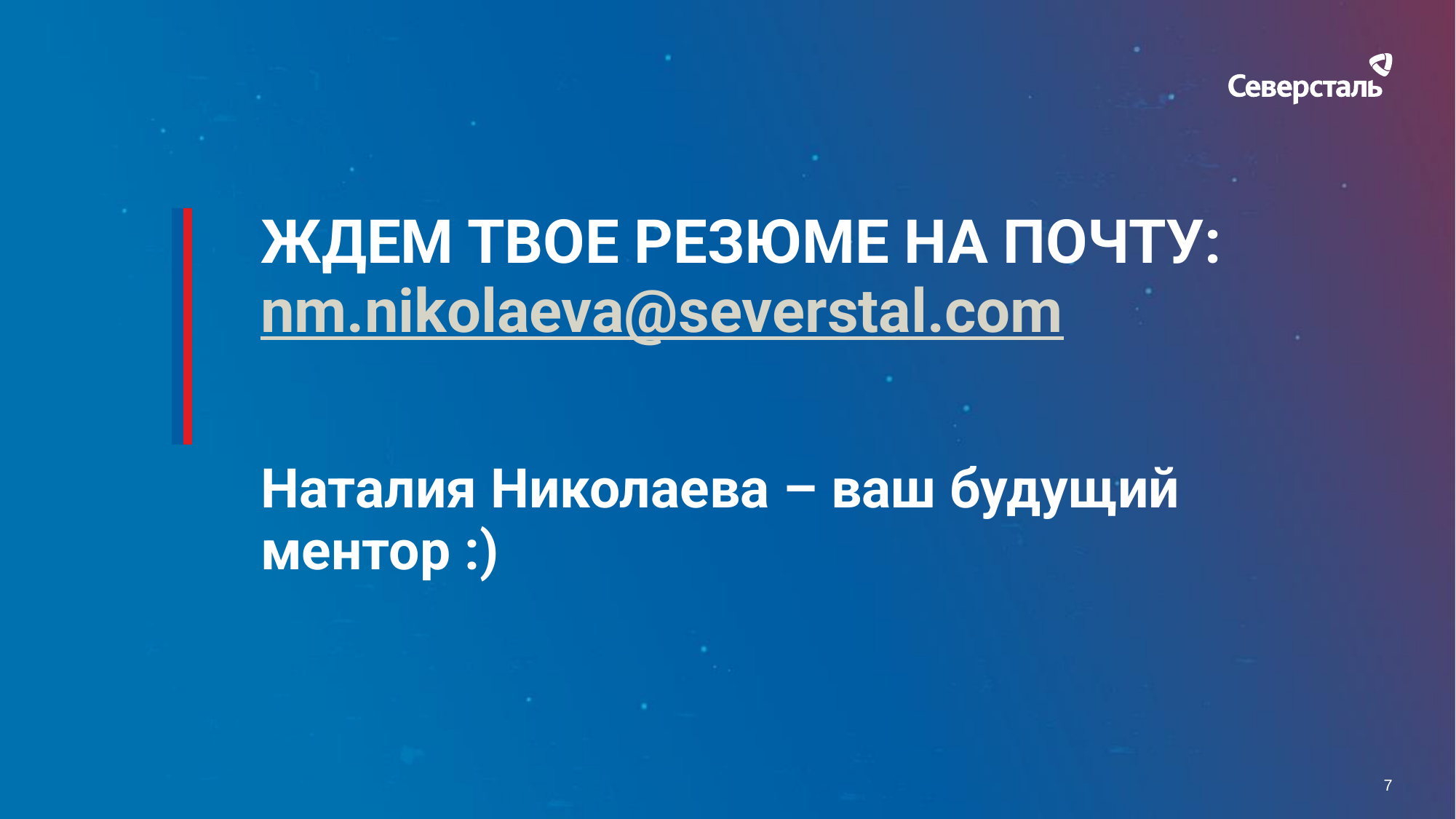

ЖДЕМ ТВОЕ РЕЗЮМЕ НА ПОЧТУ: nm.nikolaeva@severstal.com

Наталия Николаева – ваш будущий ментор :)
7